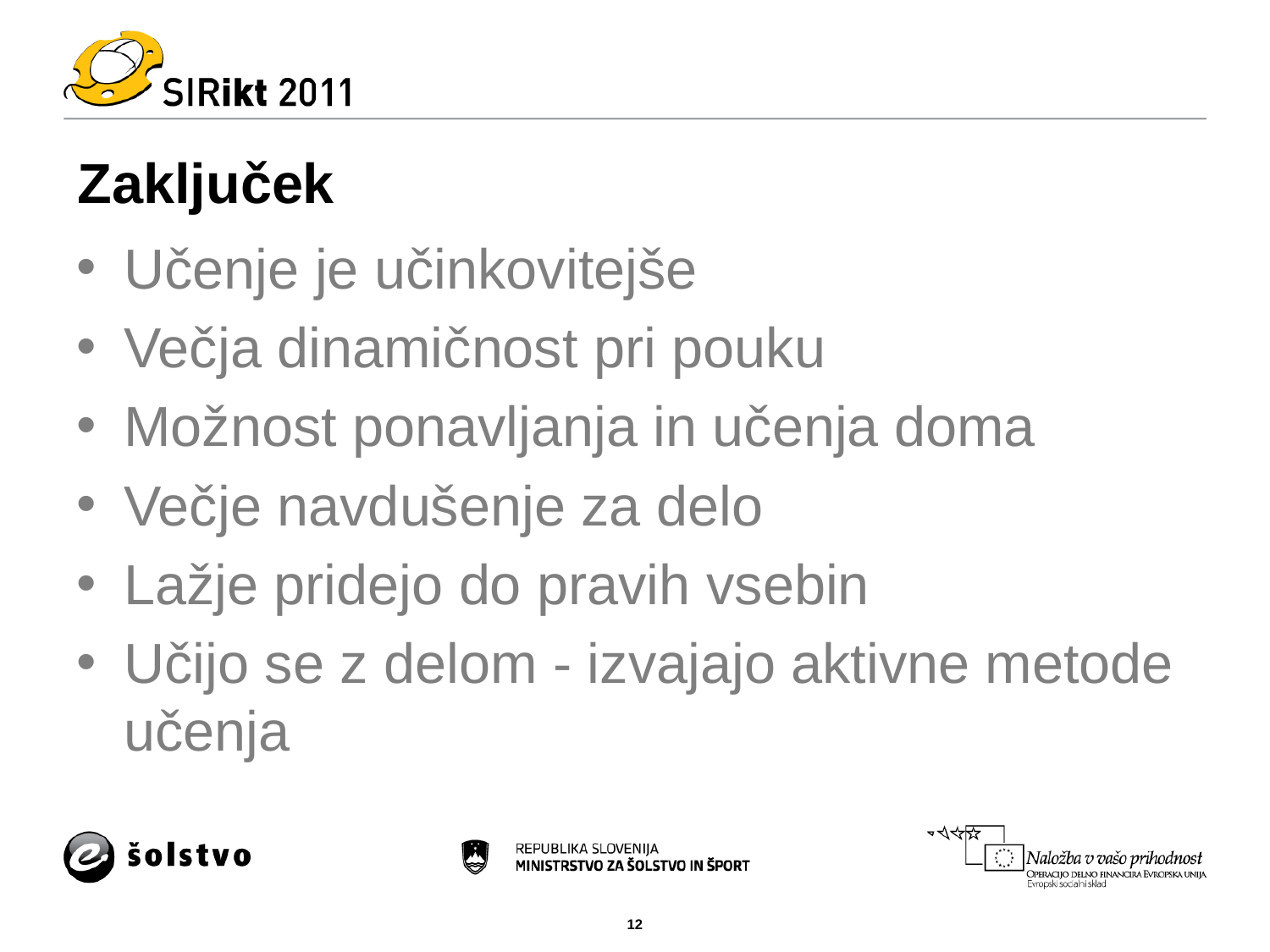

# Zaključek
Učenje je učinkovitejše
Večja dinamičnost pri pouku
Možnost ponavljanja in učenja doma
Večje navdušenje za delo
Lažje pridejo do pravih vsebin
Učijo se z delom - izvajajo aktivne metode učenja

12